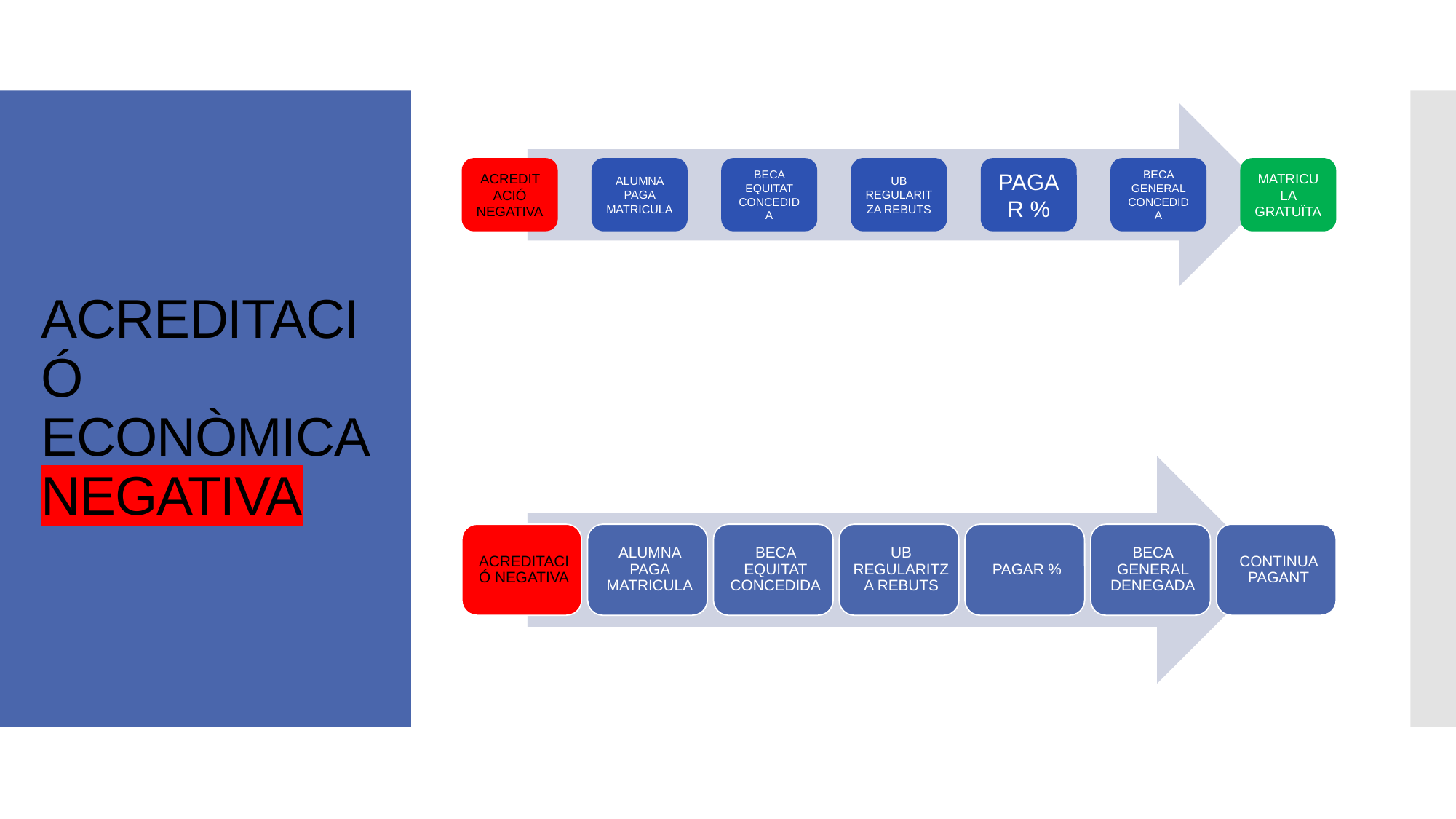

ACREDITACIÓ NEGATIVA
ALUMNA PAGA MATRICULA
BECA EQUITAT CONCEDIDA
UB REGULARITZA REBUTS
PAGAR %
BECA GENERAL CONCEDIDA
MATRICULA GRATUÏTA
# ACREDITACIÓ ECONÒMICA NEGATIVA
ACREDITACIÓ NEGATIVA
ALUMNA PAGA MATRICULA
BECA EQUITAT CONCEDIDA
UB REGULARITZA REBUTS
PAGAR %
BECA GENERAL DENEGADA
CONTINUA PAGANT